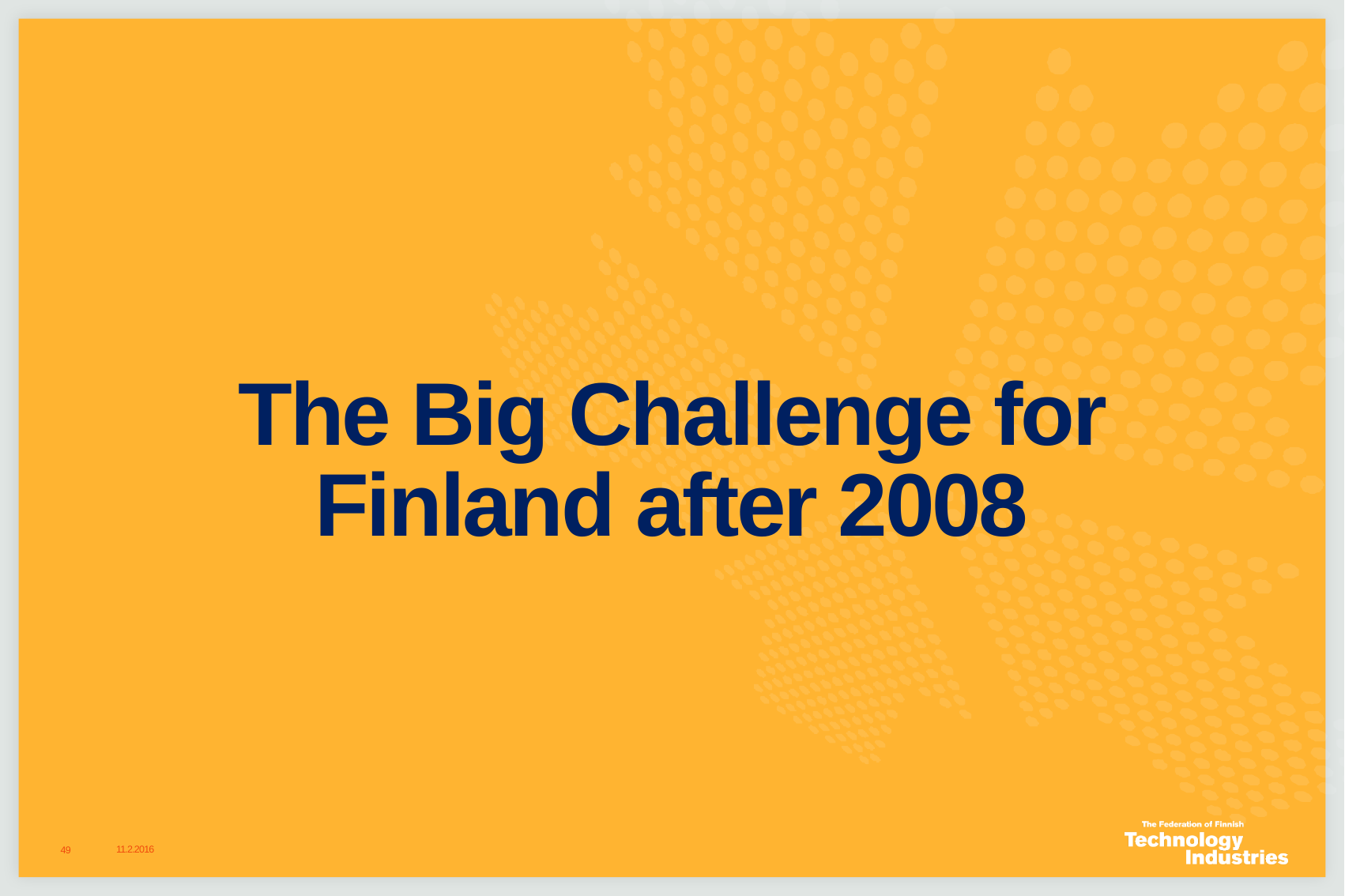

# The Big Challenge for Finland after 2008
11.2.2016
49